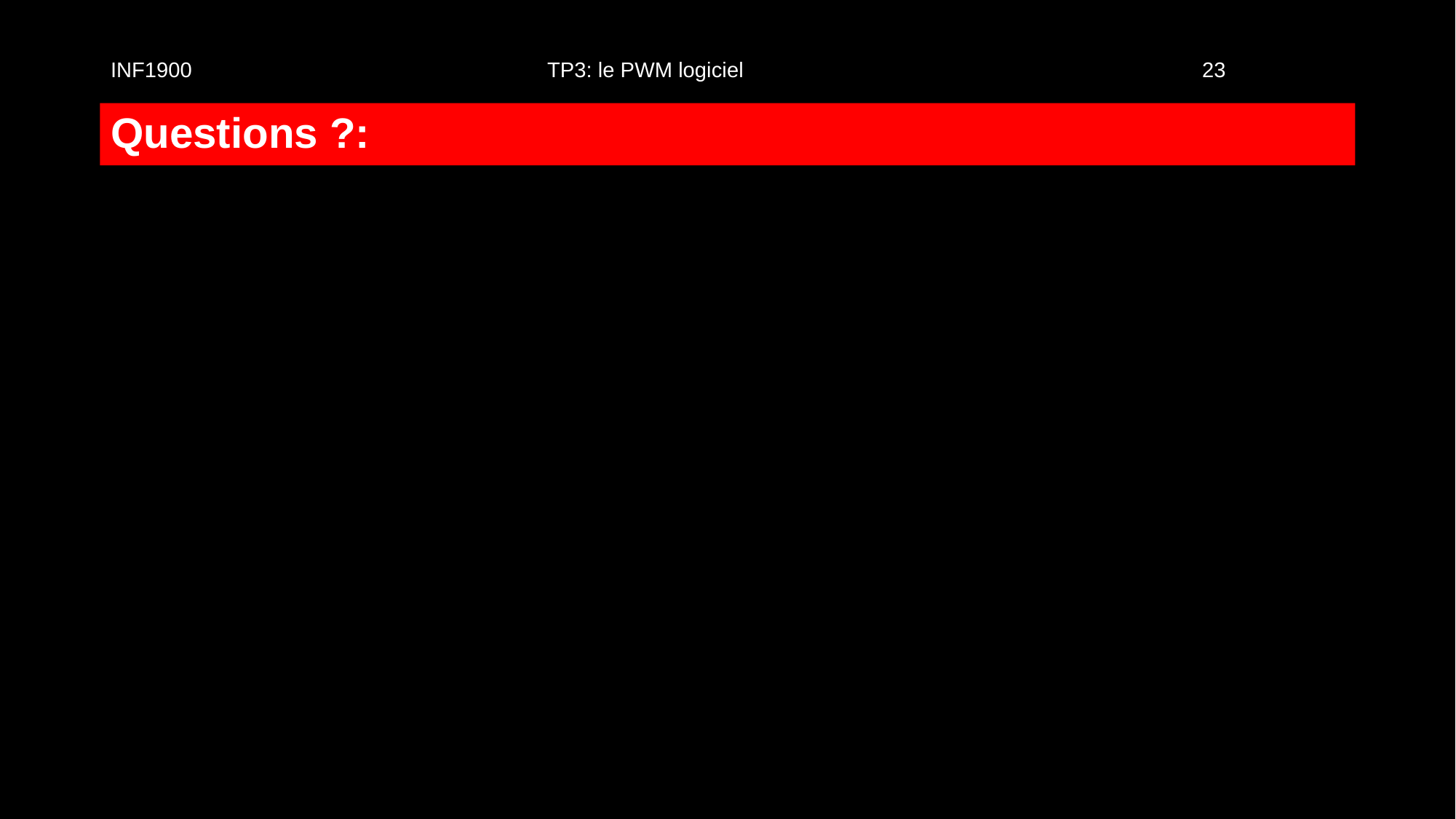

INF1900				TP3: le PWM logiciel					23
# Questions ?: